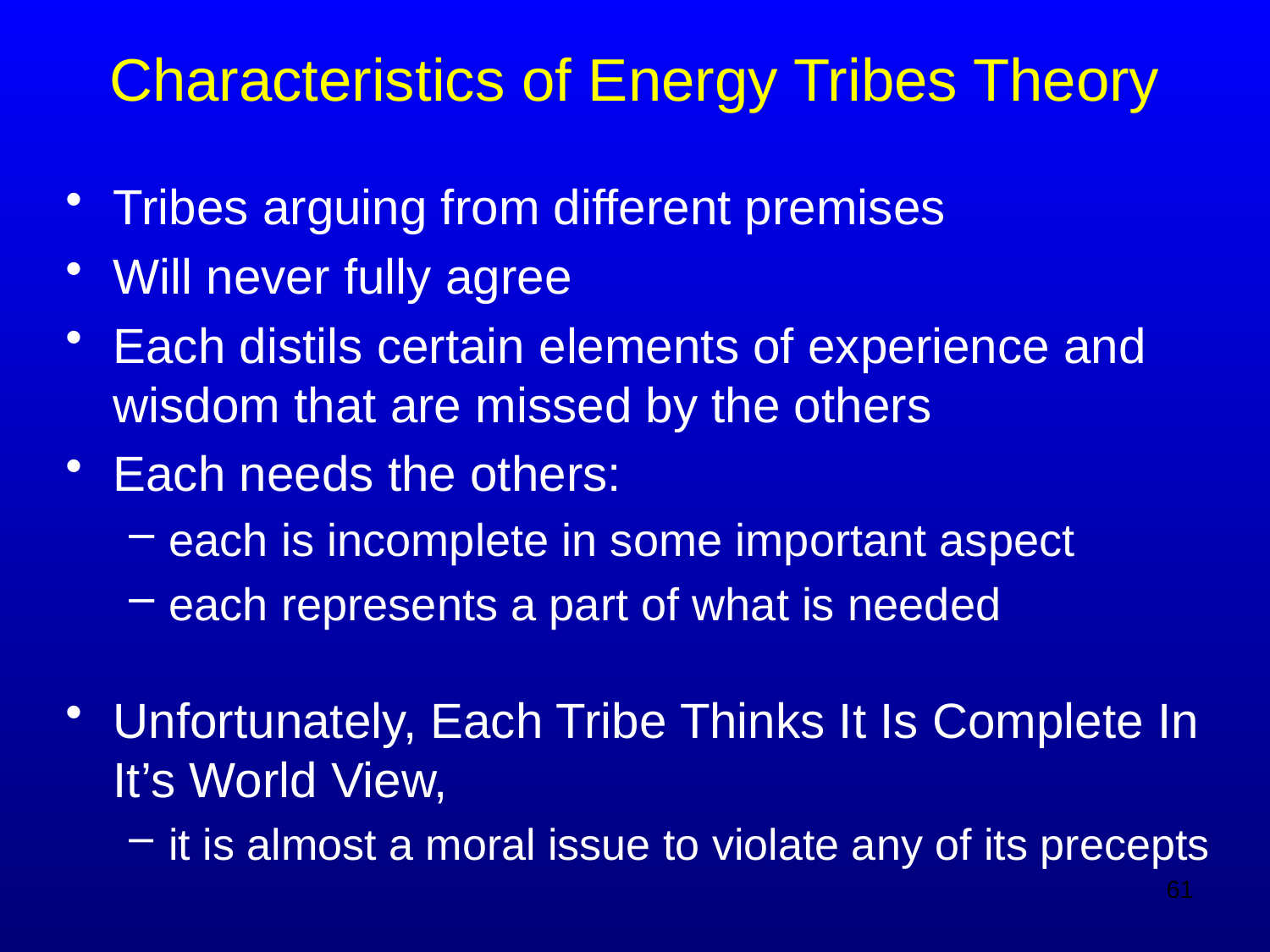

# Characteristics of Energy Tribes Theory
Tribes arguing from different premises
Will never fully agree
Each distils certain elements of experience and wisdom that are missed by the others
Each needs the others:
each is incomplete in some important aspect
each represents a part of what is needed

Unfortunately, Each Tribe Thinks It Is Complete In It’s World View,
it is almost a moral issue to violate any of its precepts
61